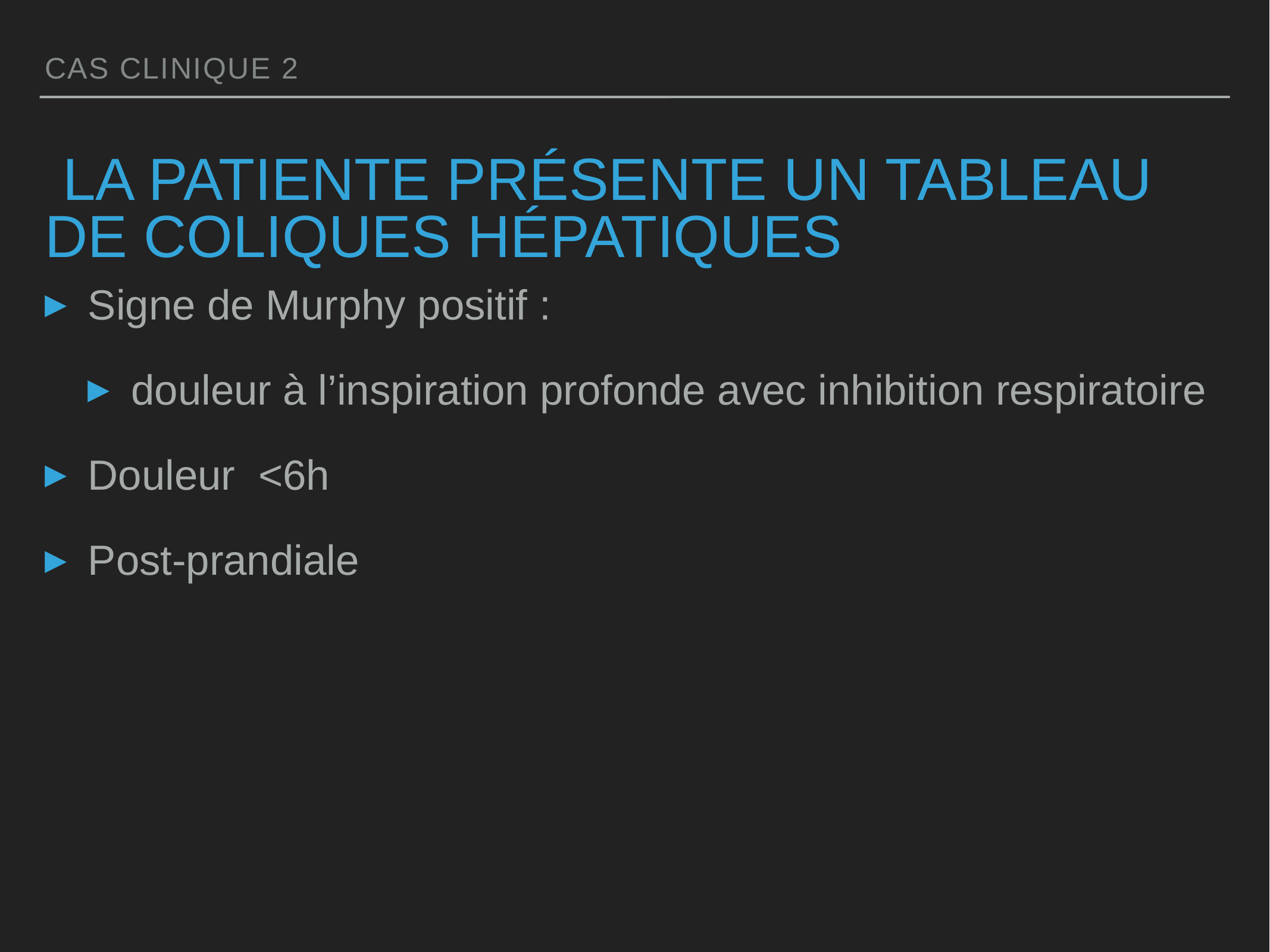

CAS clinique 2
# La patiente présente un tableau de coliques hépatiques
Signe de Murphy positif :
douleur à l’inspiration profonde avec inhibition respiratoire
Douleur  <6h
Post-prandiale